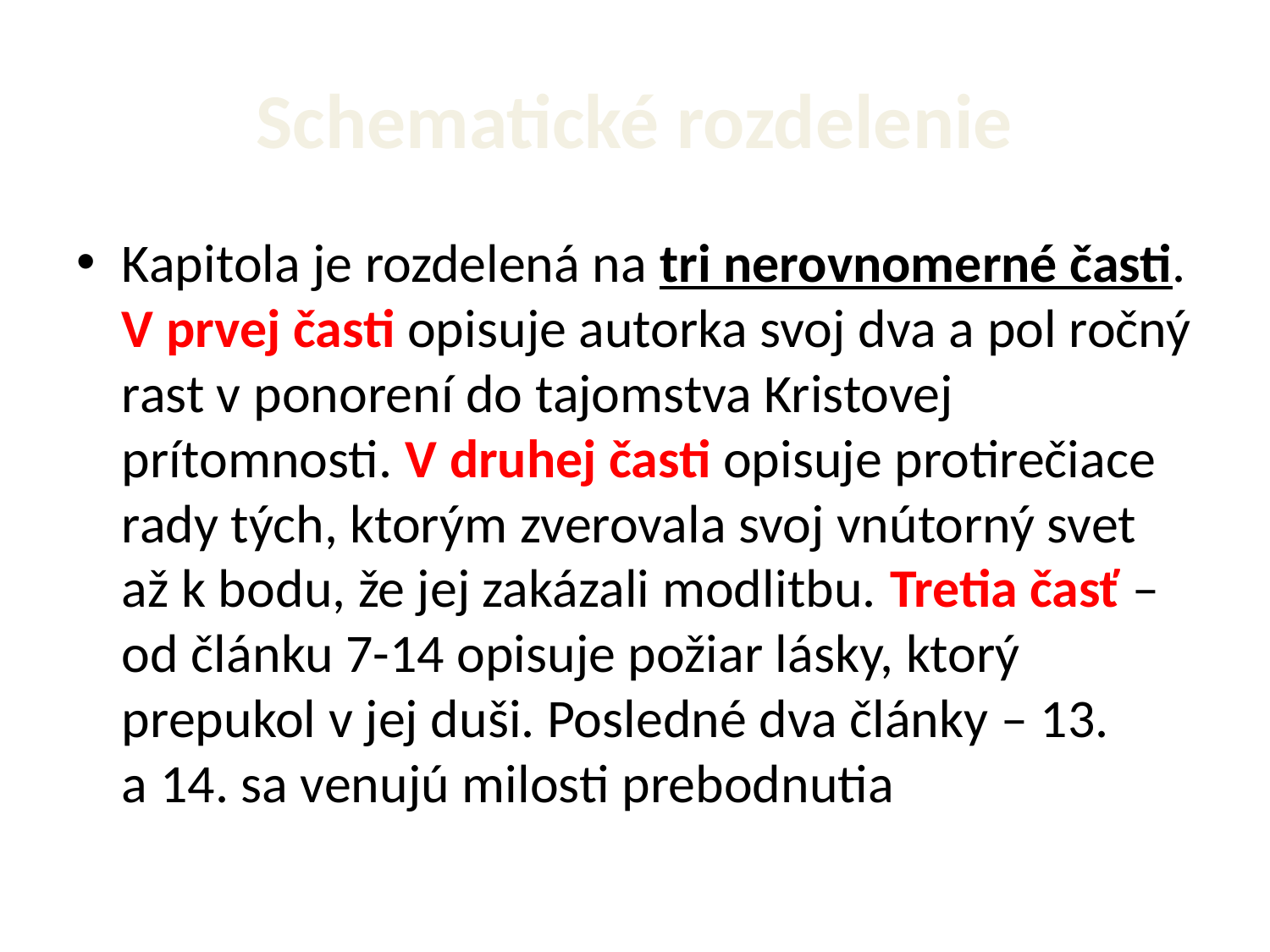

# Schematické rozdelenie
Kapitola je rozdelená na tri nerovnomerné časti. V prvej časti opisuje autorka svoj dva a pol ročný rast v ponorení do tajomstva Kristovej prítomnosti. V druhej časti opisuje protirečiace rady tých, ktorým zverovala svoj vnútorný svet až k bodu, že jej zakázali modlitbu. Tretia časť – od článku 7-14 opisuje požiar lásky, ktorý prepukol v jej duši. Posledné dva články – 13. a 14. sa venujú milosti prebodnutia